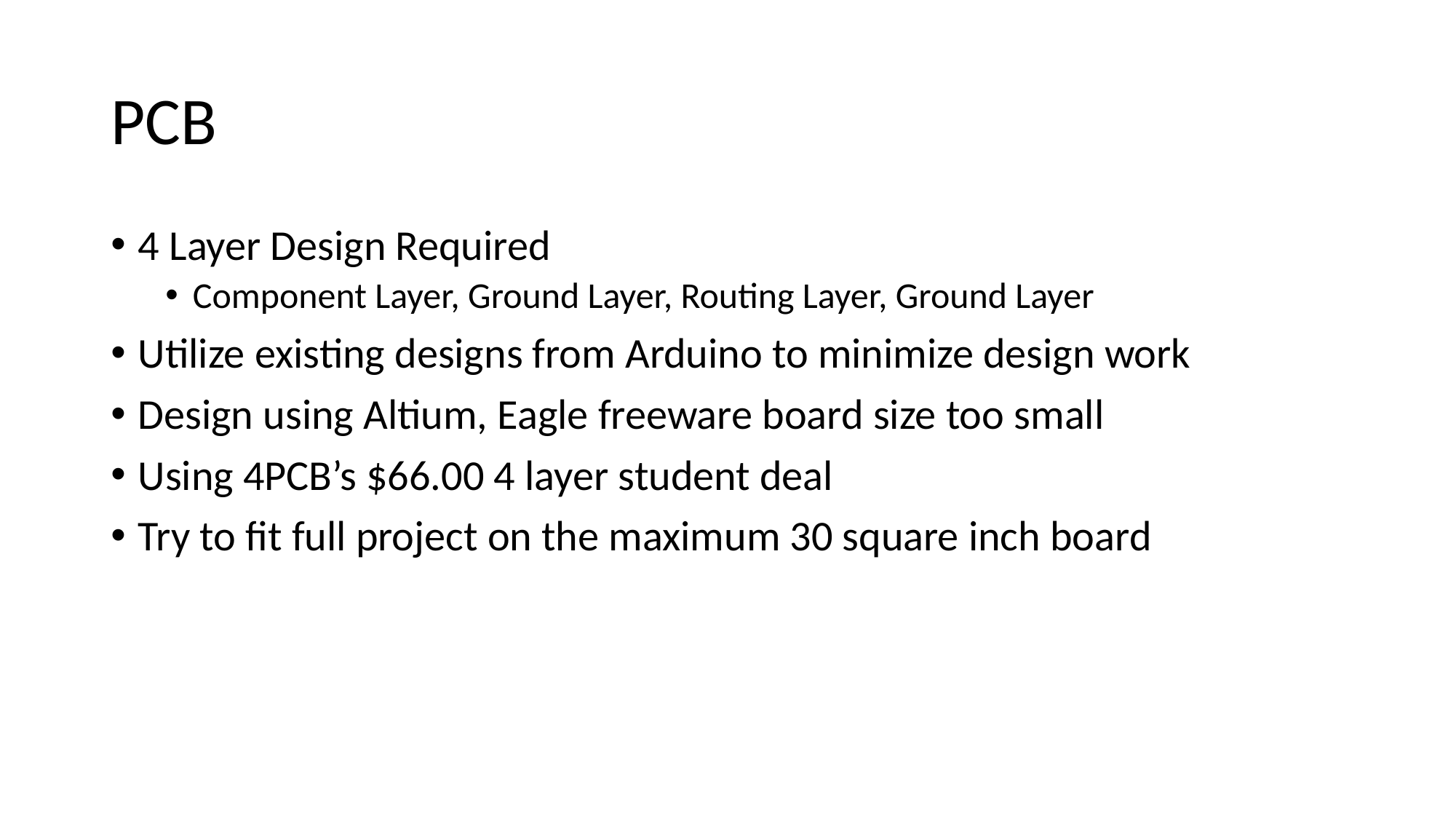

# PCB
4 Layer Design Required
Component Layer, Ground Layer, Routing Layer, Ground Layer
Utilize existing designs from Arduino to minimize design work
Design using Altium, Eagle freeware board size too small
Using 4PCB’s $66.00 4 layer student deal
Try to fit full project on the maximum 30 square inch board